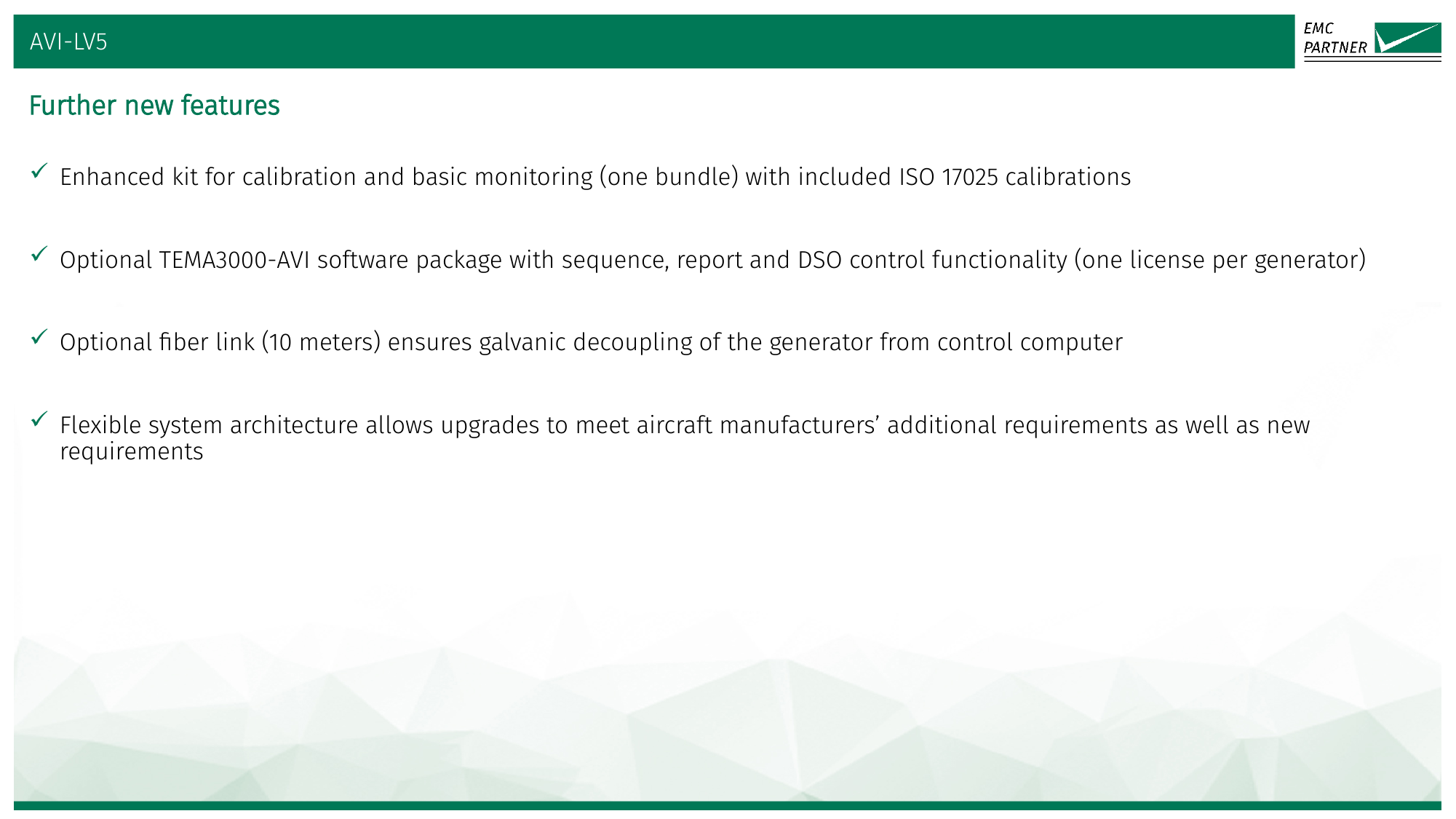

AVI-LV5
# Further new features
Enhanced kit for calibration and basic monitoring (one bundle) with included ISO 17025 calibrations

Optional TEMA3000-AVI software package with sequence, report and DSO control functionality (one license per generator)

Optional fiber link (10 meters) ensures galvanic decoupling of the generator from control computer

Flexible system architecture allows upgrades to meet aircraft manufacturers’ additional requirements as well as new requirements